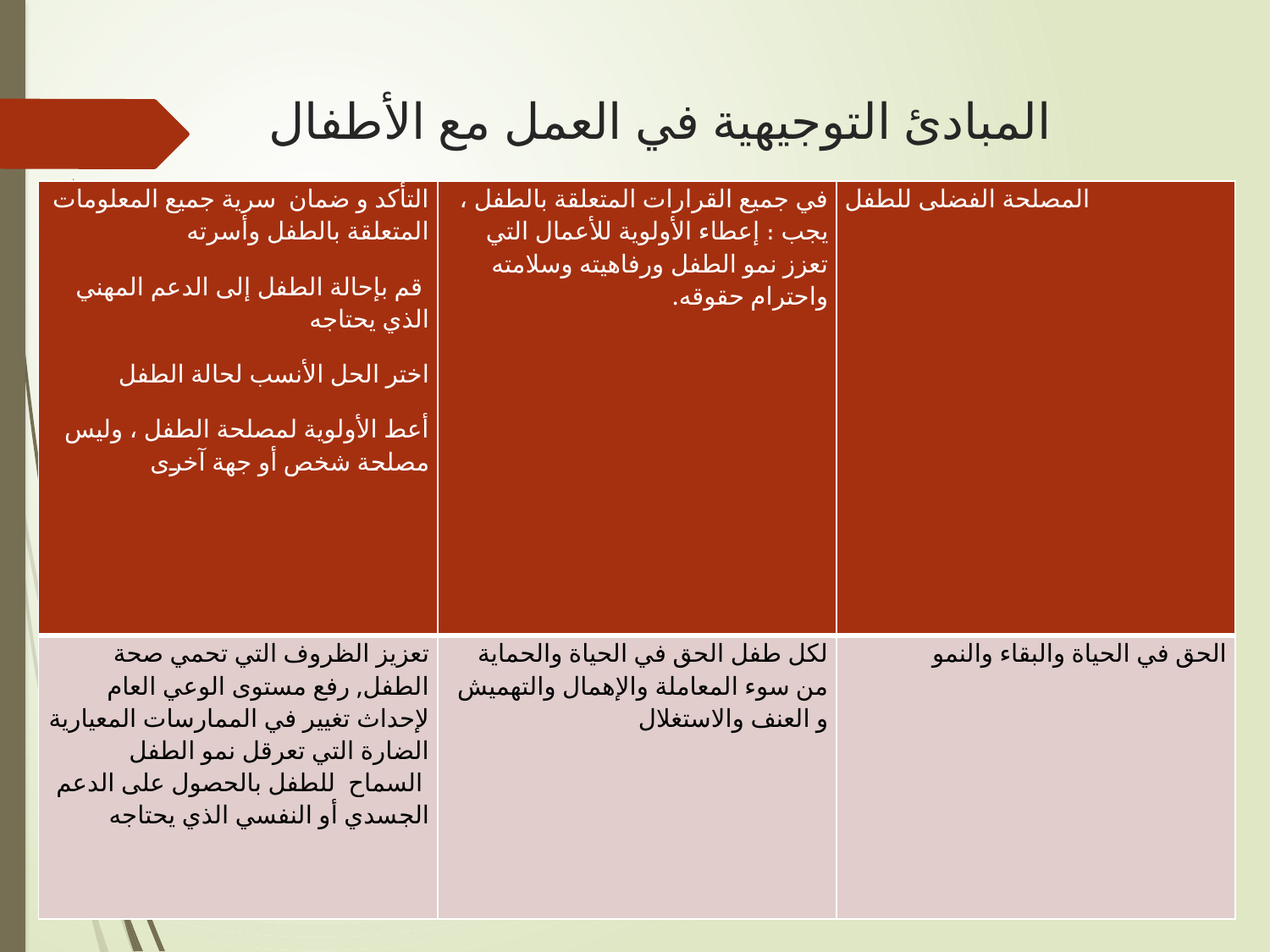

# المبادئ التوجيهية في العمل مع الأطفال
| التأكد و ضمان سرية جميع المعلومات المتعلقة بالطفل وأسرته قم بإحالة الطفل إلى الدعم المهني الذي يحتاجه اختر الحل الأنسب لحالة الطفل أعط الأولوية لمصلحة الطفل ، وليس مصلحة شخص أو جهة آخرى | في جميع القرارات المتعلقة بالطفل ، يجب ։ إعطاء الأولوية للأعمال التي تعزز نمو الطفل ورفاهيته وسلامته واحترام حقوقه. | المصلحة الفضلى للطفل |
| --- | --- | --- |
| تعزيز الظروف التي تحمي صحة الطفل, رفع مستوى الوعي العام لإحداث تغيير في الممارسات المعيارية الضارة التي تعرقل نمو الطفل السماح للطفل بالحصول على الدعم الجسدي أو النفسي الذي يحتاجه | لكل طفل الحق في الحياة والحماية من سوء المعاملة والإهمال والتهميش و العنف والاستغلال | الحق في الحياة والبقاء والنمو |